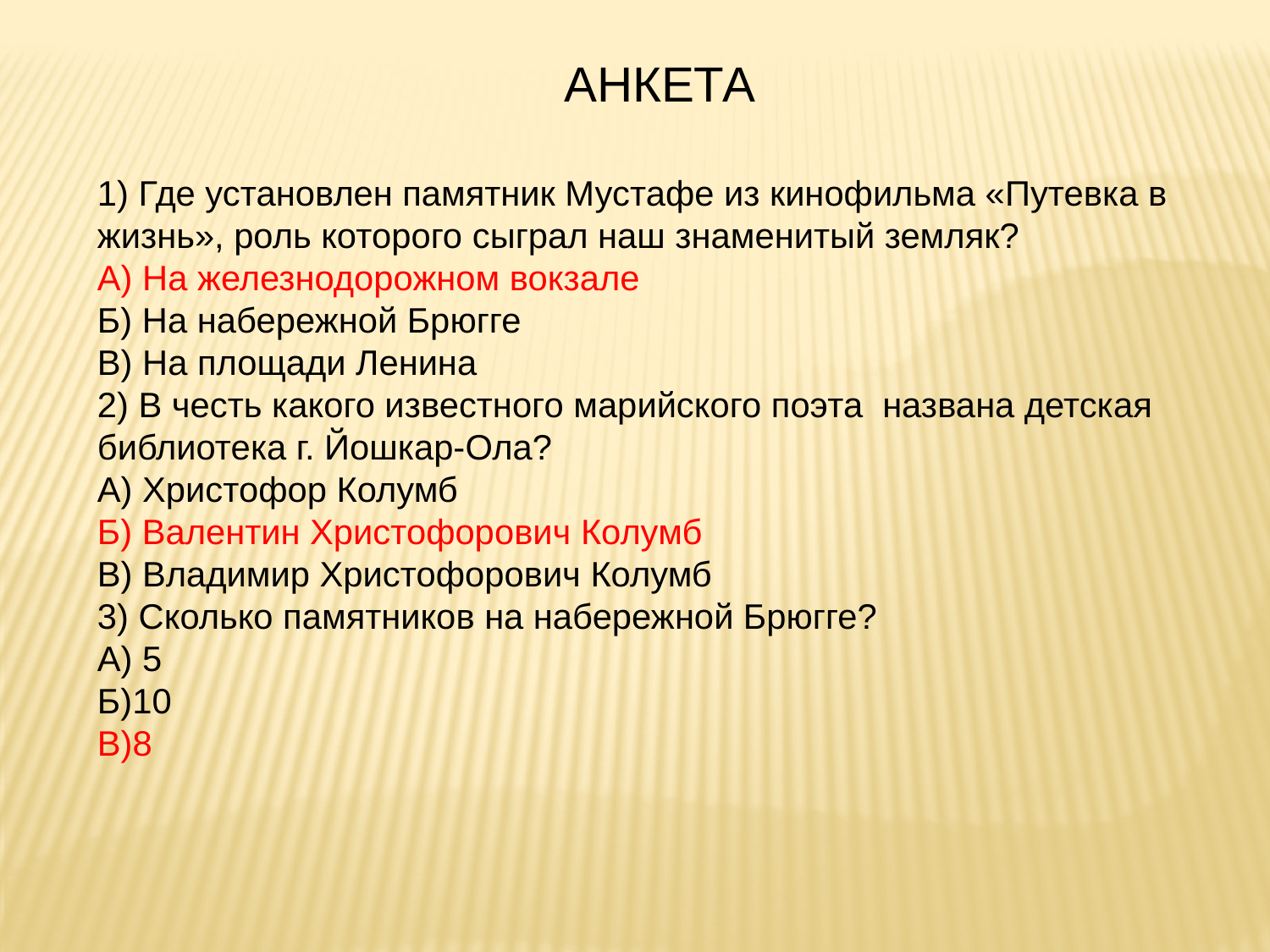

АНКЕТА

1) Где установлен памятник Мустафе из кинофильма «Путевка в жизнь», роль которого сыграл наш знаменитый земляк?
А) На железнодорожном вокзале
Б) На набережной Брюгге
В) На площади Ленина
2) В честь какого известного марийского поэта  названа детская библиотека г. Йошкар-Ола?
А) Христофор Колумб
Б) Валентин Христофорович Колумб
В) Владимир Христофорович Колумб
3) Сколько памятников на набережной Брюгге?
А) 5
Б)10
В)8